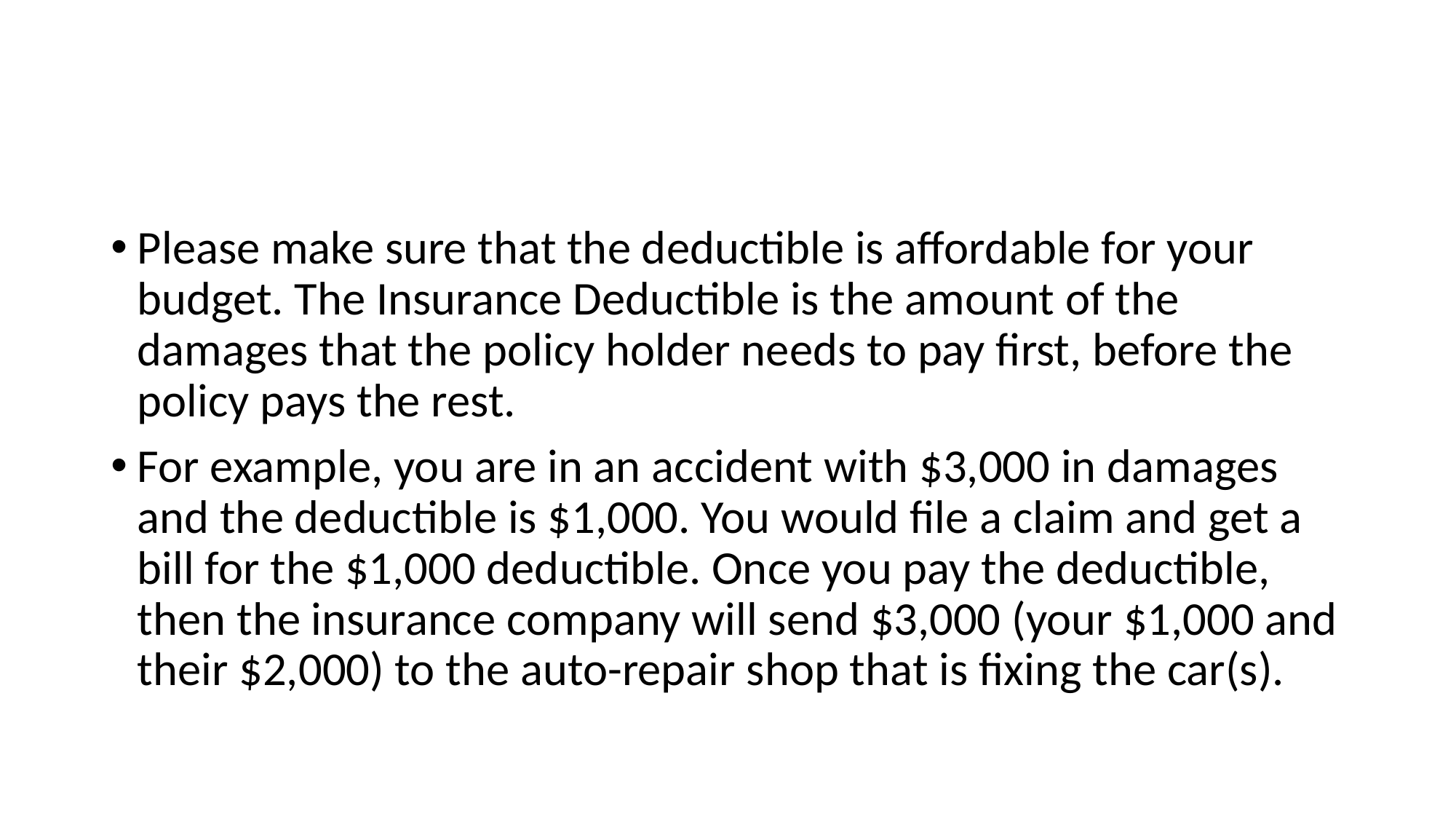

#
Please make sure that the deductible is affordable for your budget. The Insurance Deductible is the amount of the damages that the policy holder needs to pay first, before the policy pays the rest.
For example, you are in an accident with $3,000 in damages and the deductible is $1,000. You would file a claim and get a bill for the $1,000 deductible. Once you pay the deductible, then the insurance company will send $3,000 (your $1,000 and their $2,000) to the auto-repair shop that is fixing the car(s).